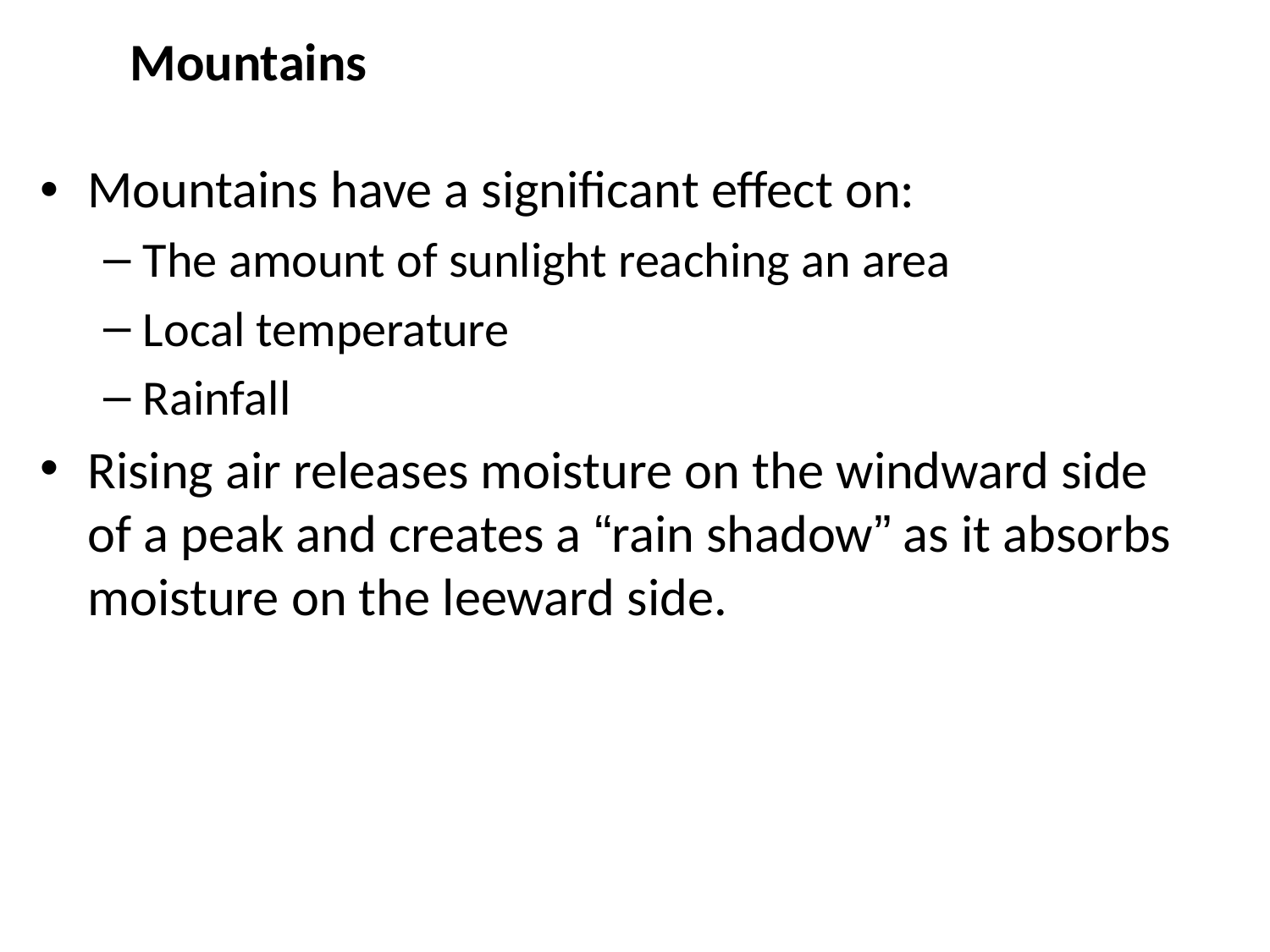

Mountains
Mountains have a significant effect on:
The amount of sunlight reaching an area
Local temperature
Rainfall
Rising air releases moisture on the windward side of a peak and creates a “rain shadow” as it absorbs moisture on the leeward side.